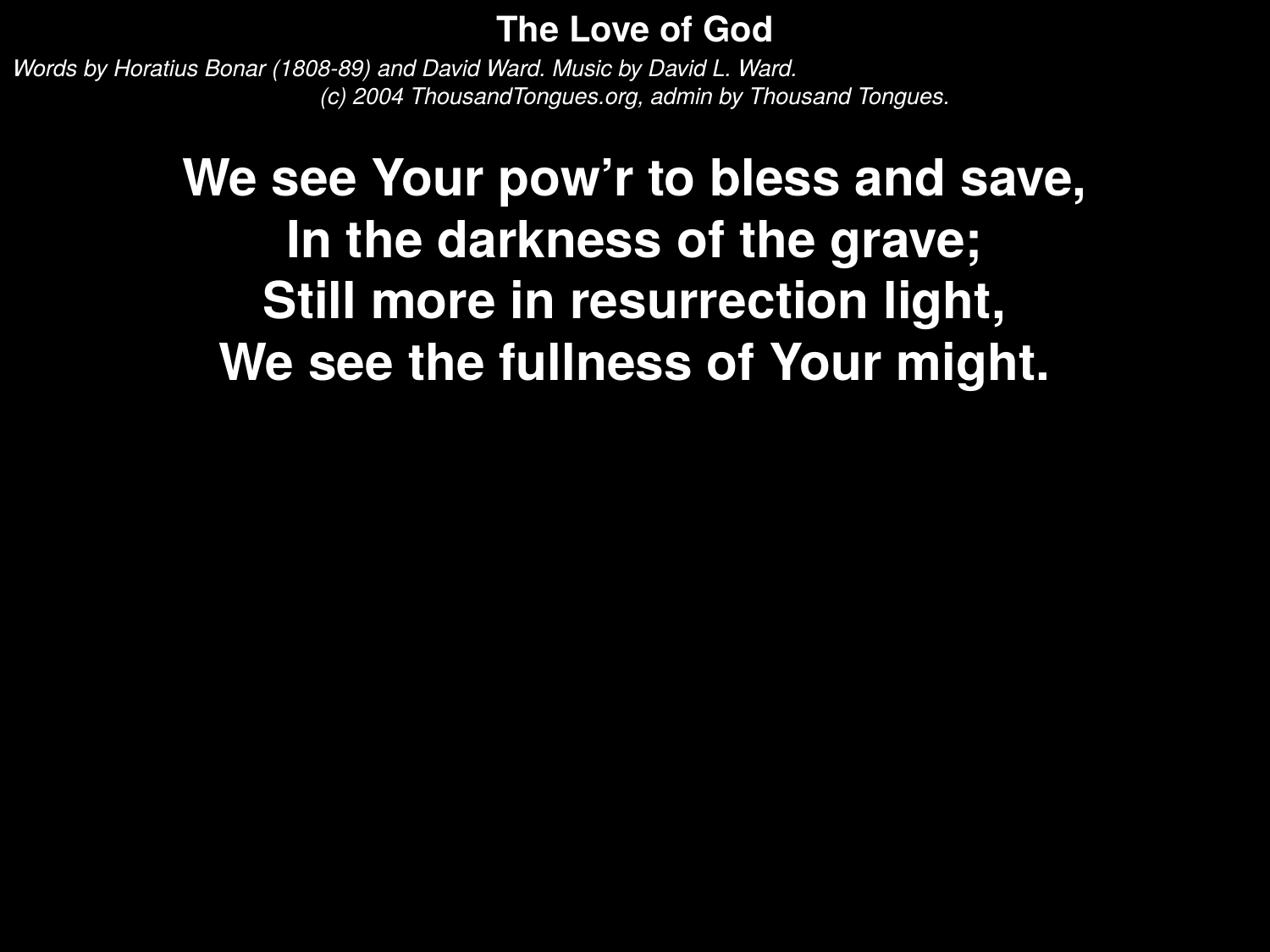

The Love of God
Words by Horatius Bonar (1808-89) and David Ward. Music by David L. Ward.
(c) 2004 ThousandTongues.org, admin by Thousand Tongues.
We see Your pow’r to bless and save,
In the darkness of the grave;
Still more in resurrection light,
We see the fullness of Your might.